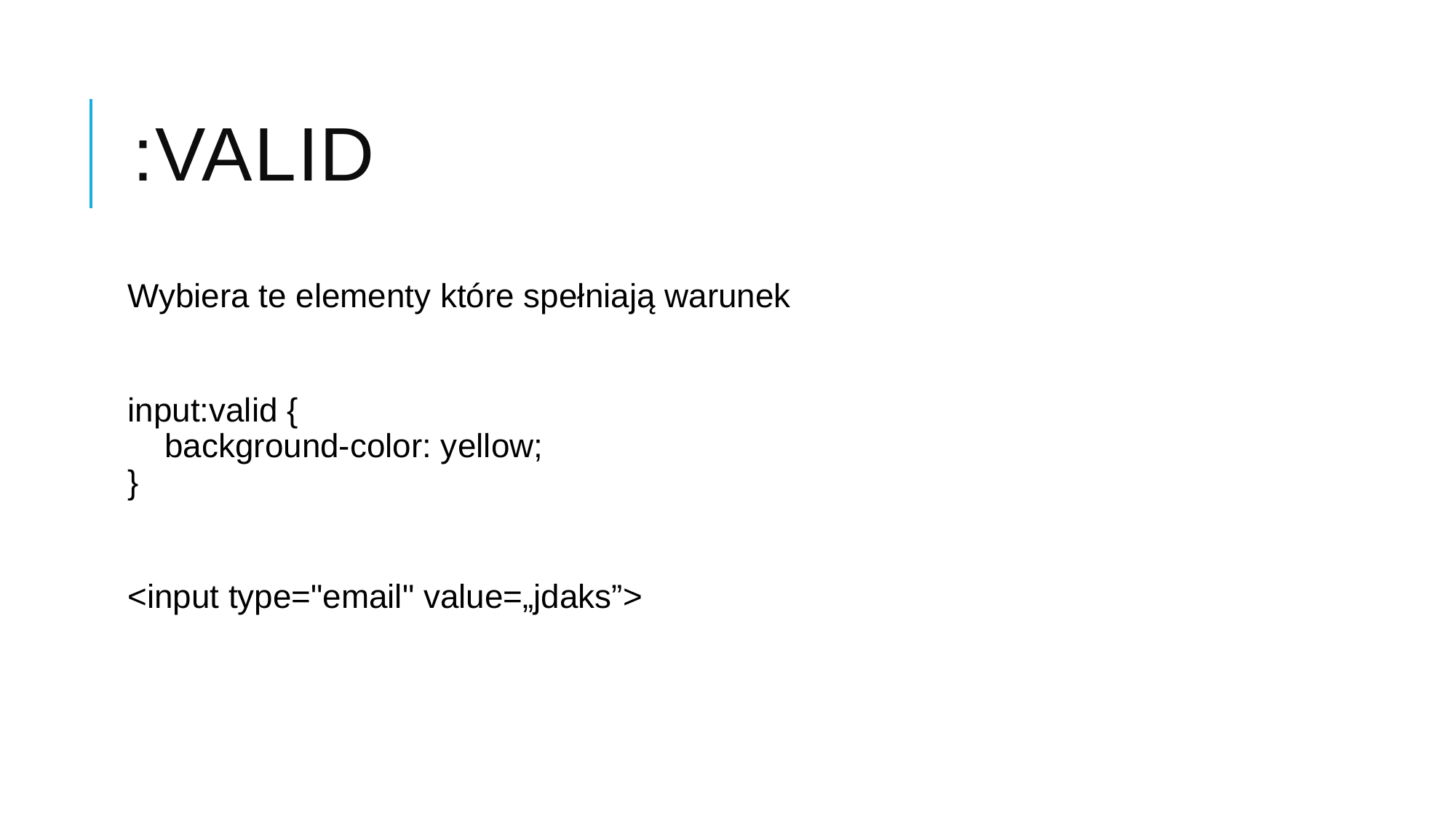

# :valid
Wybiera te elementy które spełniają warunek

input:valid { 
    background-color: yellow;
}

<input type="email" value=„jdaks”>